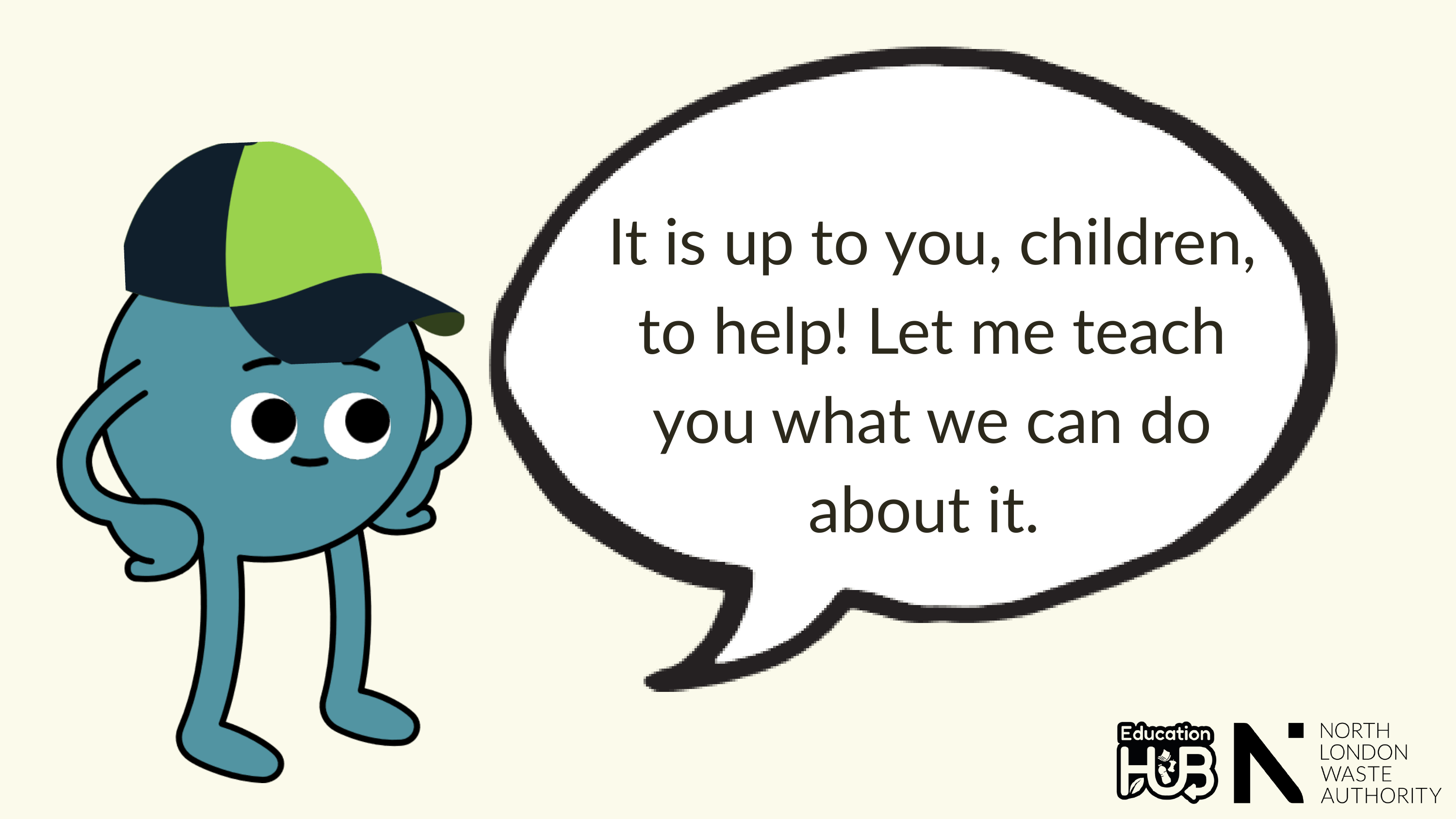

It is up to you, children, to help! Let me teach you what we can do about it.